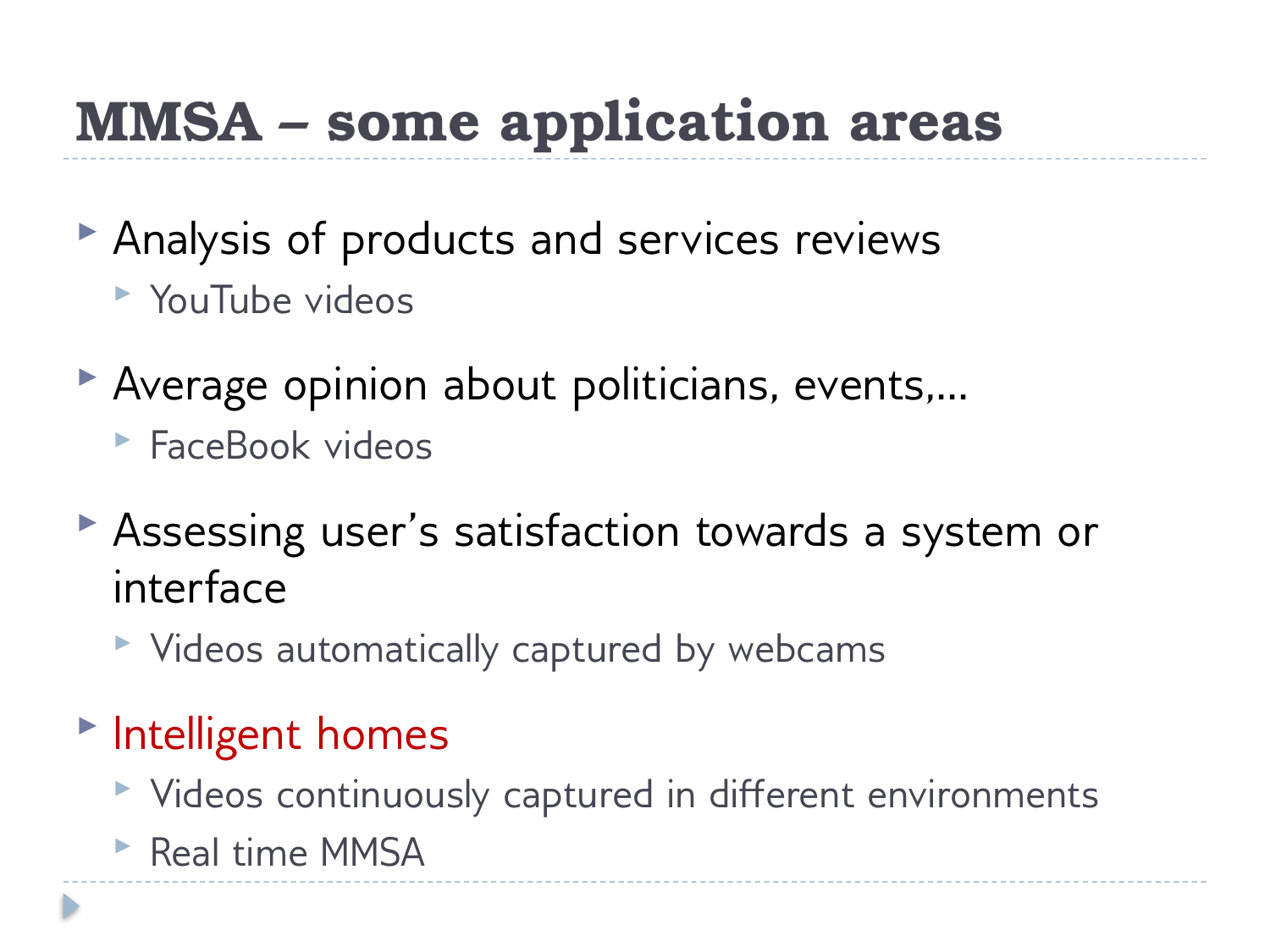

# MMSA – some application areas
Analysis of products and services reviews
YouTube videos
Average opinion about politicians, events,...
FaceBook videos
Assessing user’s satisfaction towards a system or interface
Videos automatically captured by webcams
Intelligent homes
Videos continuously captured in different environments
Real time MMSA